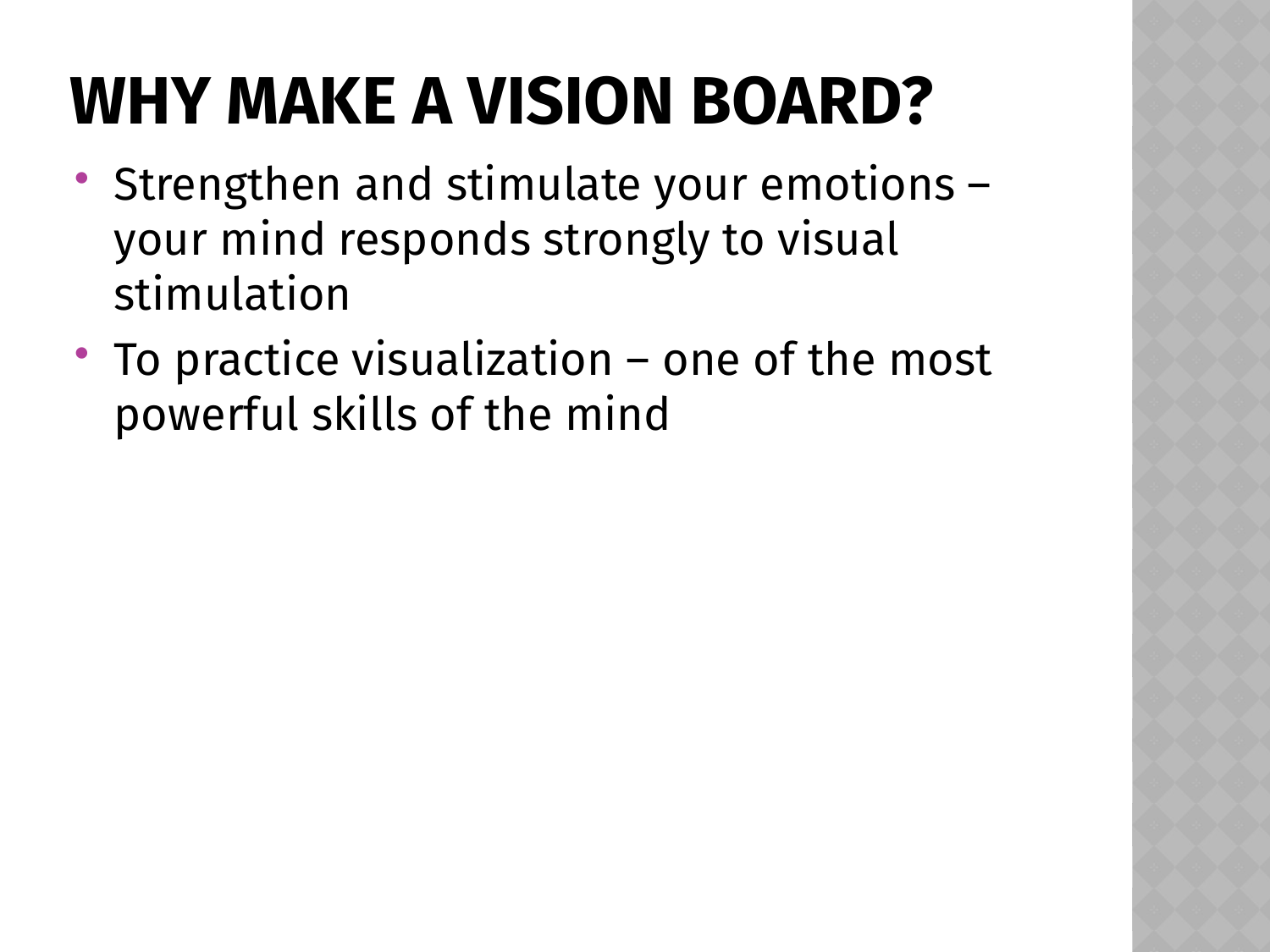

# Why make a vision board?
Strengthen and stimulate your emotions – your mind responds strongly to visual stimulation
To practice visualization – one of the most powerful skills of the mind